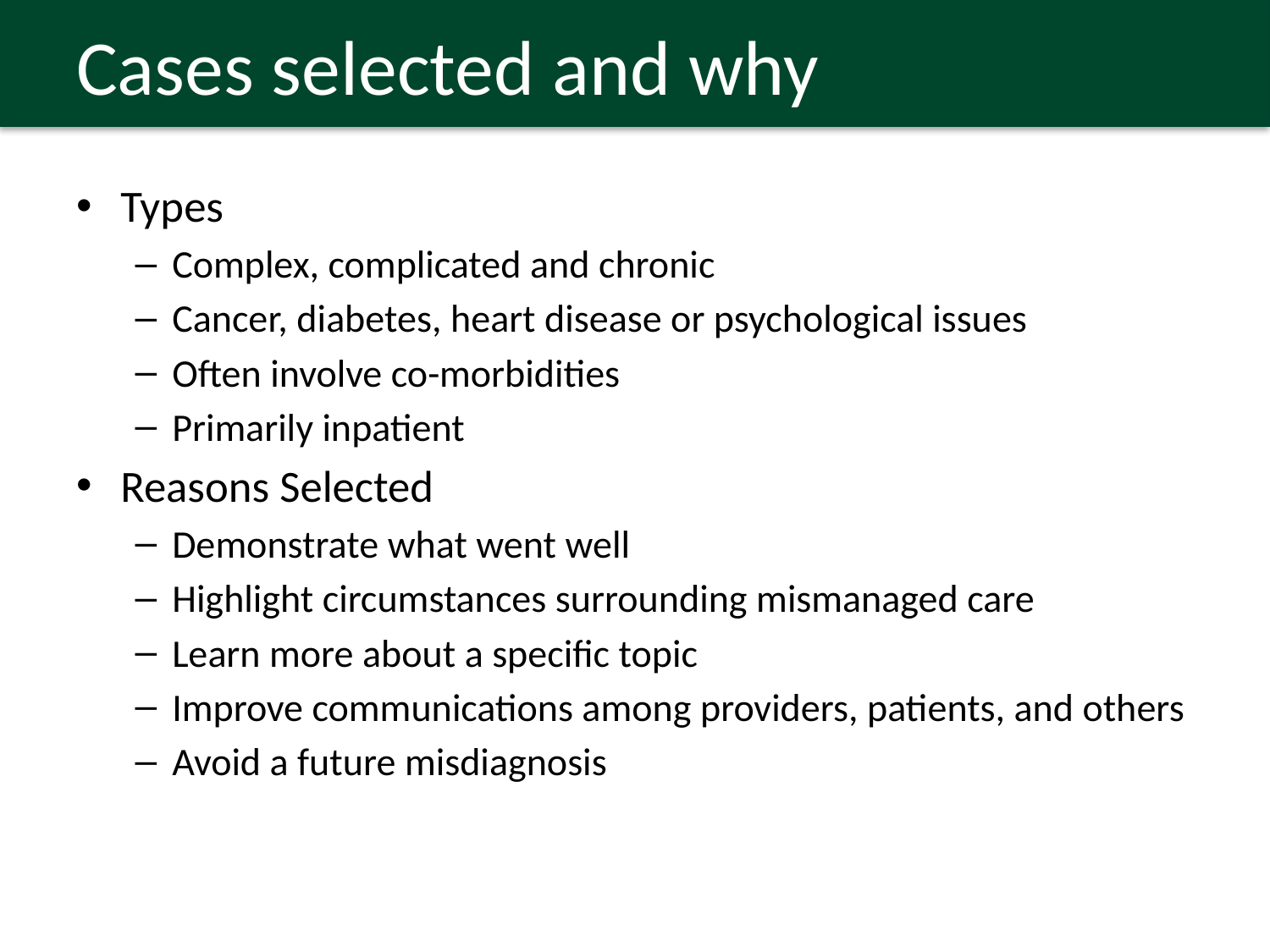

# Cases selected and why
Types
Complex, complicated and chronic
Cancer, diabetes, heart disease or psychological issues
Often involve co-morbidities
Primarily inpatient
Reasons Selected
Demonstrate what went well
Highlight circumstances surrounding mismanaged care
Learn more about a specific topic
Improve communications among providers, patients, and others
Avoid a future misdiagnosis